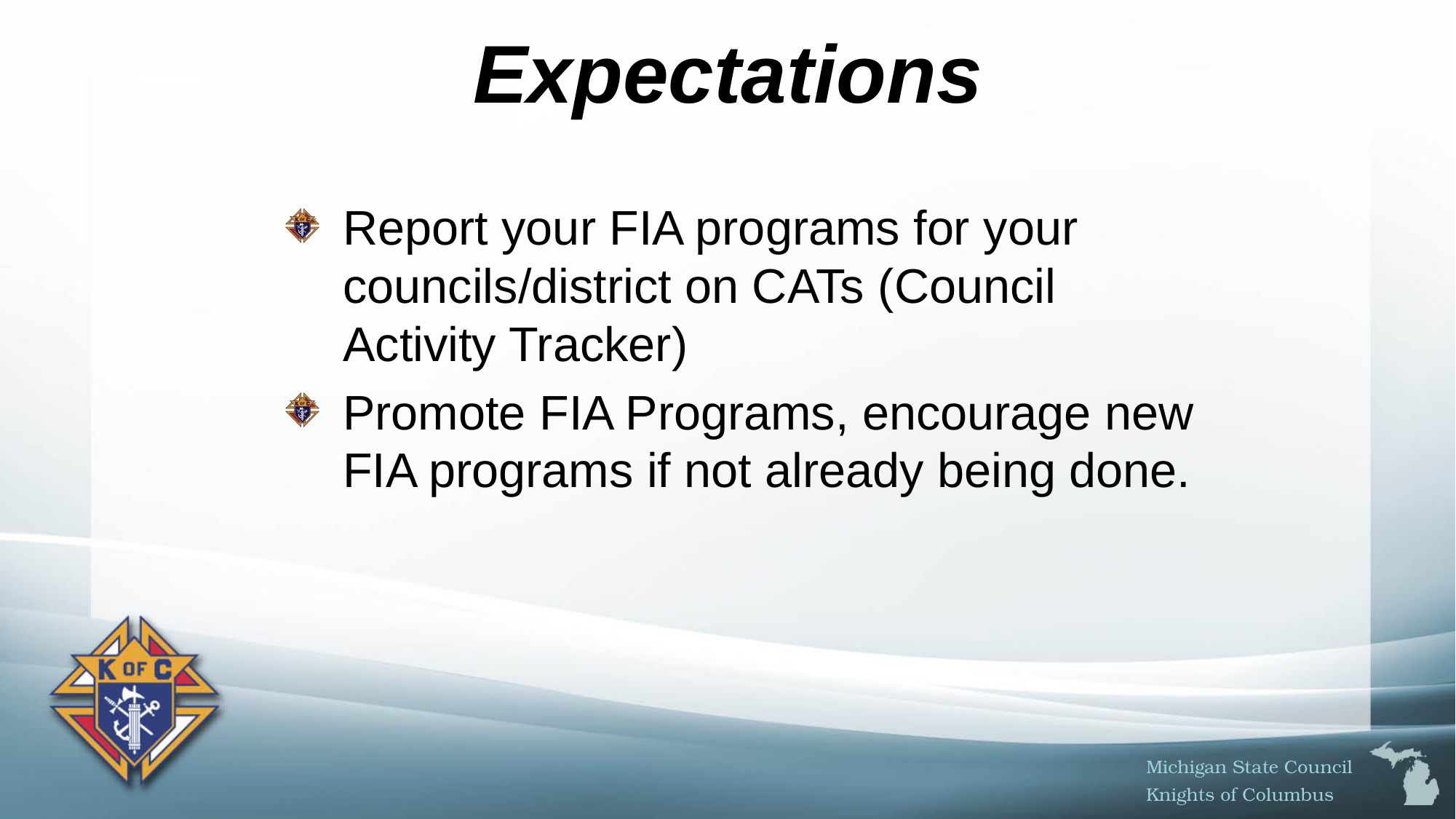

# Expectations
Report your FIA programs for your councils/district on CATs (Council Activity Tracker)
Promote FIA Programs, encourage new FIA programs if not already being done.